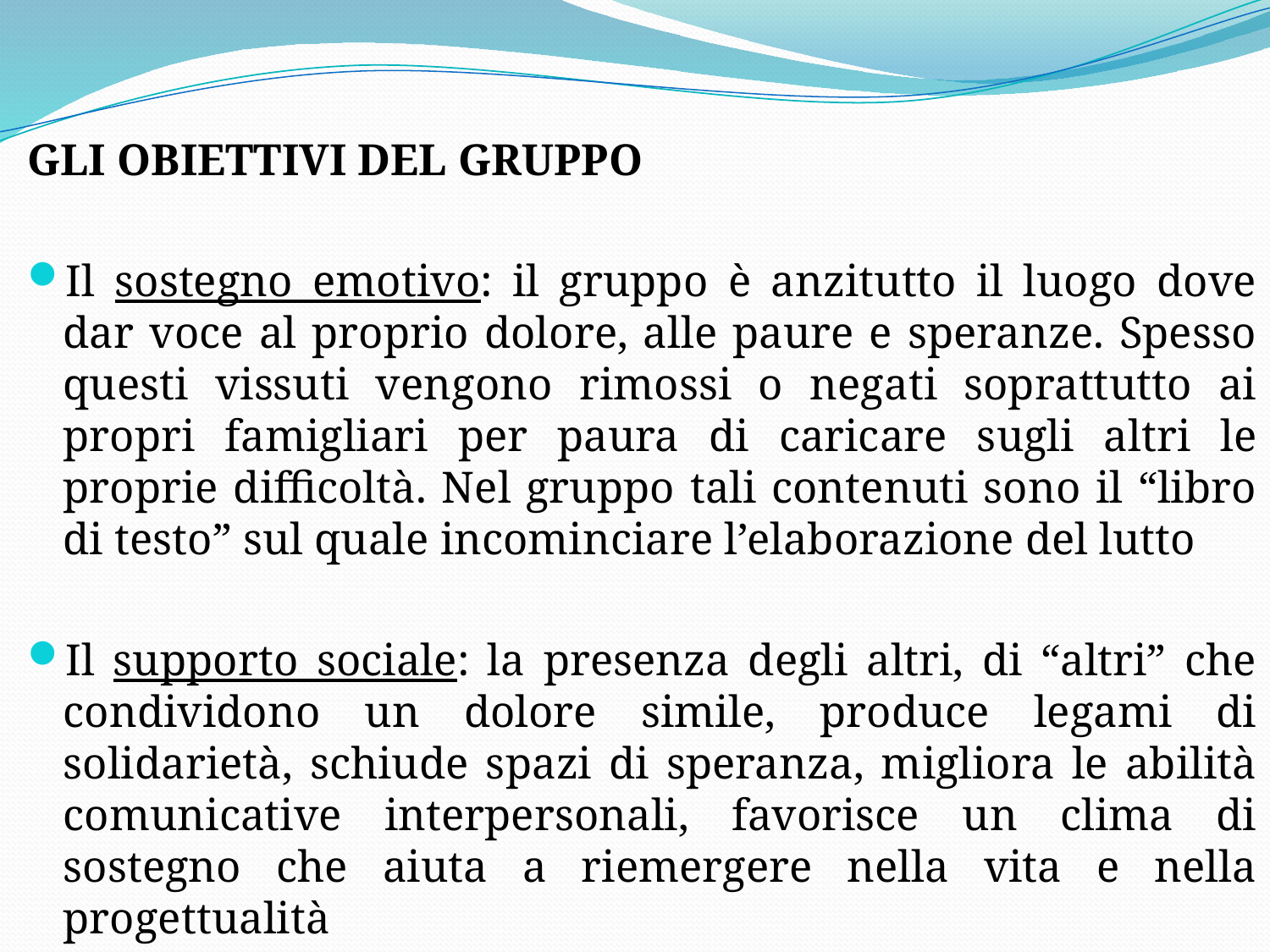

GLI OBIETTIVI DEL GRUPPO

Il sostegno emotivo: il gruppo è anzitutto il luogo dove dar voce al proprio dolore, alle paure e speranze. Spesso questi vissuti vengono rimossi o negati soprattutto ai propri famigliari per paura di caricare sugli altri le proprie difficoltà. Nel gruppo tali contenuti sono il “libro di testo” sul quale incominciare l’elaborazione del lutto

Il supporto sociale: la presenza degli altri, di “altri” che condividono un dolore simile, produce legami di solidarietà, schiude spazi di speranza, migliora le abilità comunicative interpersonali, favorisce un clima di sostegno che aiuta a riemergere nella vita e nella progettualità